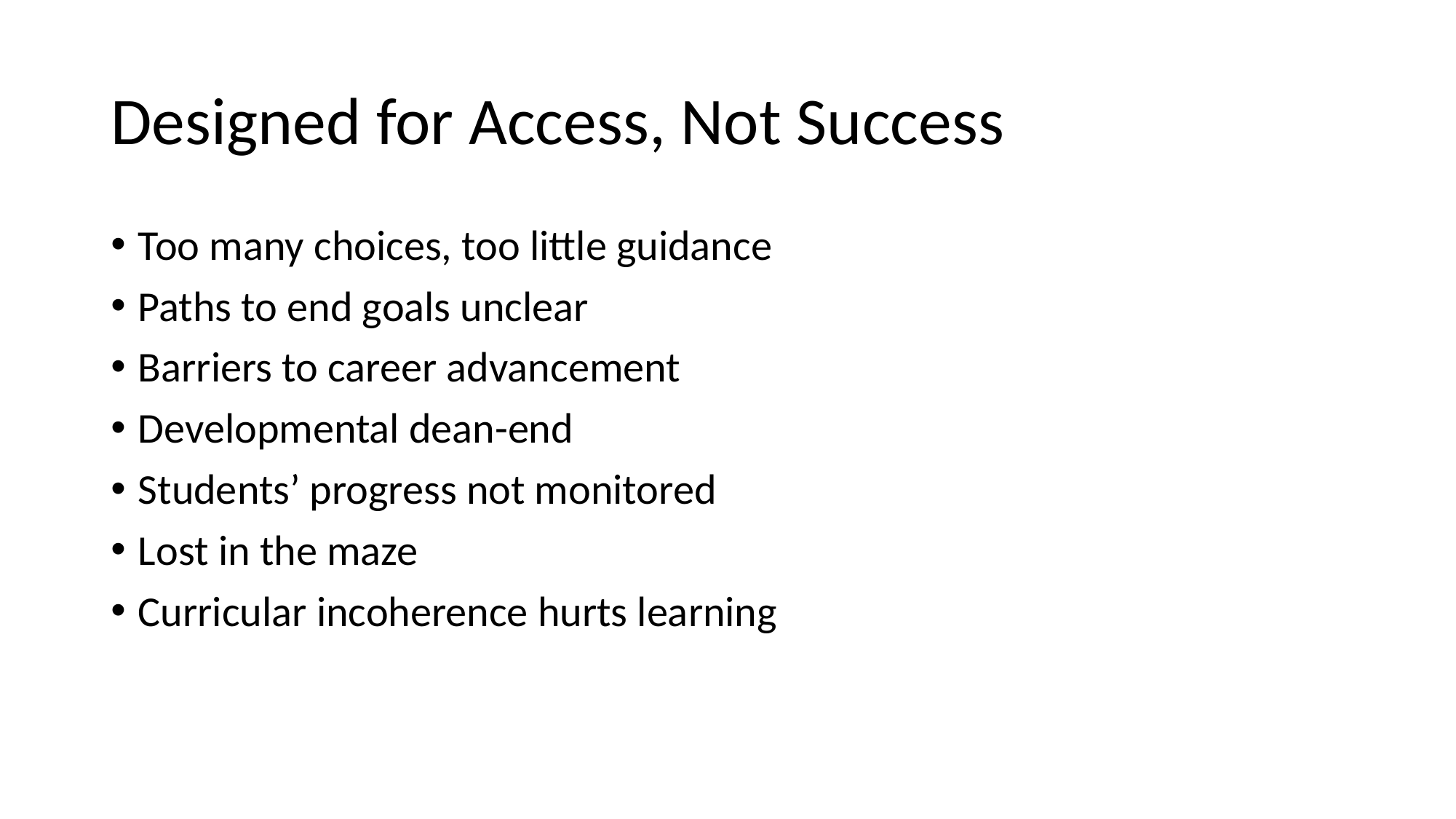

# Designed for Access, Not Success
Too many choices, too little guidance
Paths to end goals unclear
Barriers to career advancement
Developmental dean-end
Students’ progress not monitored
Lost in the maze
Curricular incoherence hurts learning